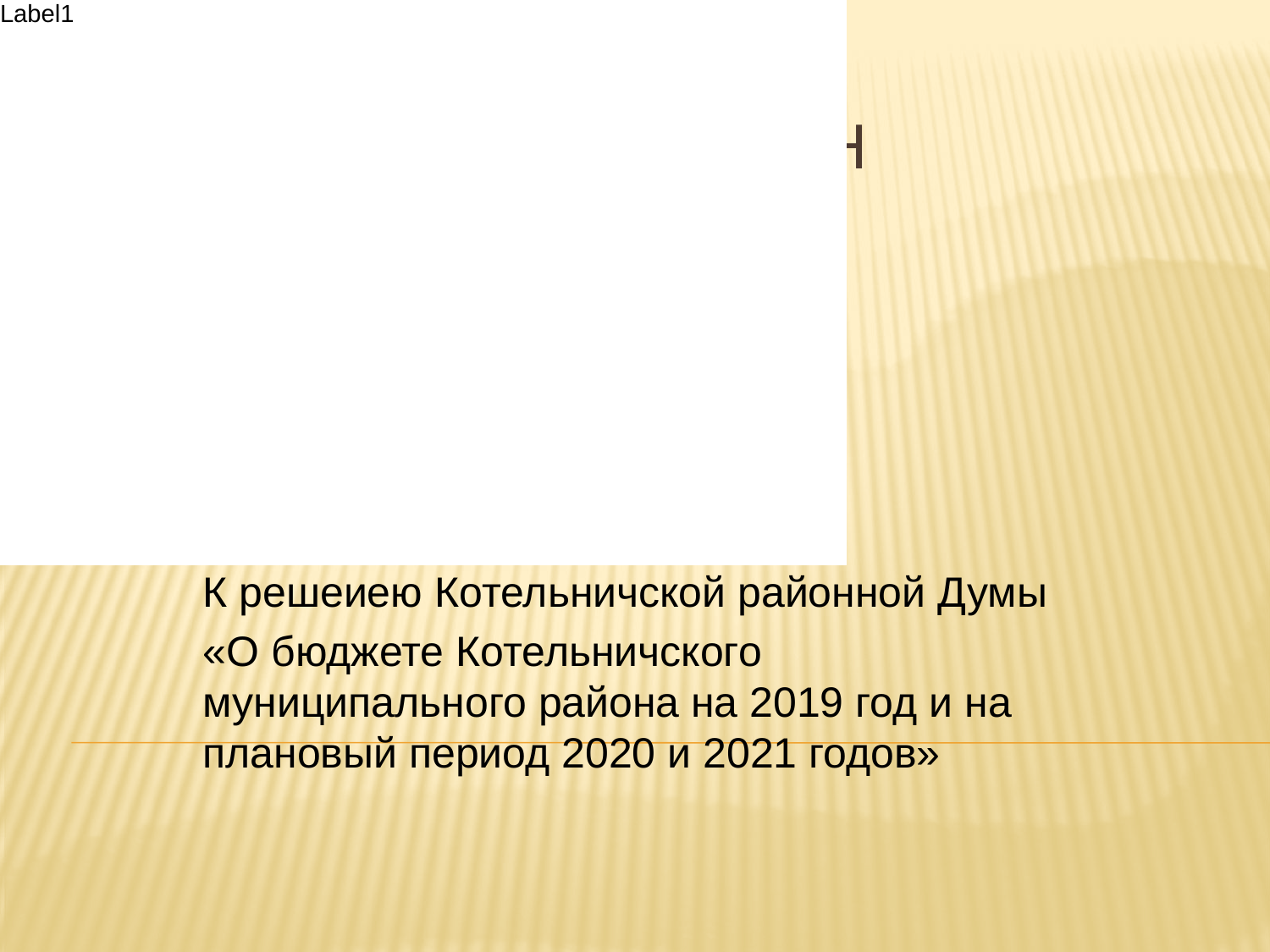

# Бюджет для граждан
К решеиею Котельничской районной Думы
«О бюджете Котельничского муниципального района на 2019 год и на плановый период 2020 и 2021 годов»